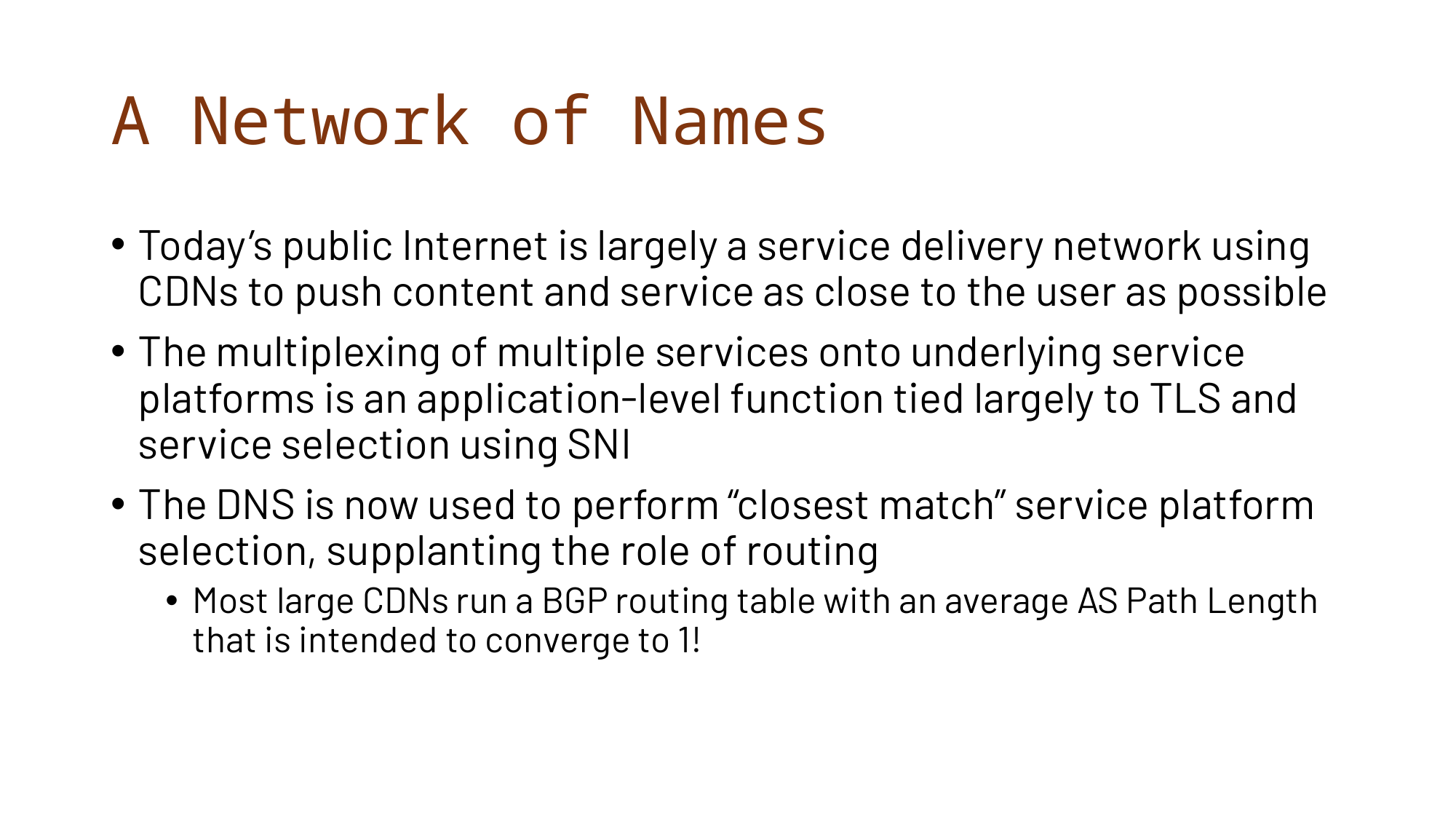

# A Network of Names
Today’s public Internet is largely a service delivery network using CDNs to push content and service as close to the user as possible
The multiplexing of multiple services onto underlying service platforms is an application-level function tied largely to TLS and service selection using SNI
The DNS is now used to perform “closest match” service platform selection, supplanting the role of routing
Most large CDNs run a BGP routing table with an average AS Path Length that is intended to converge to 1!